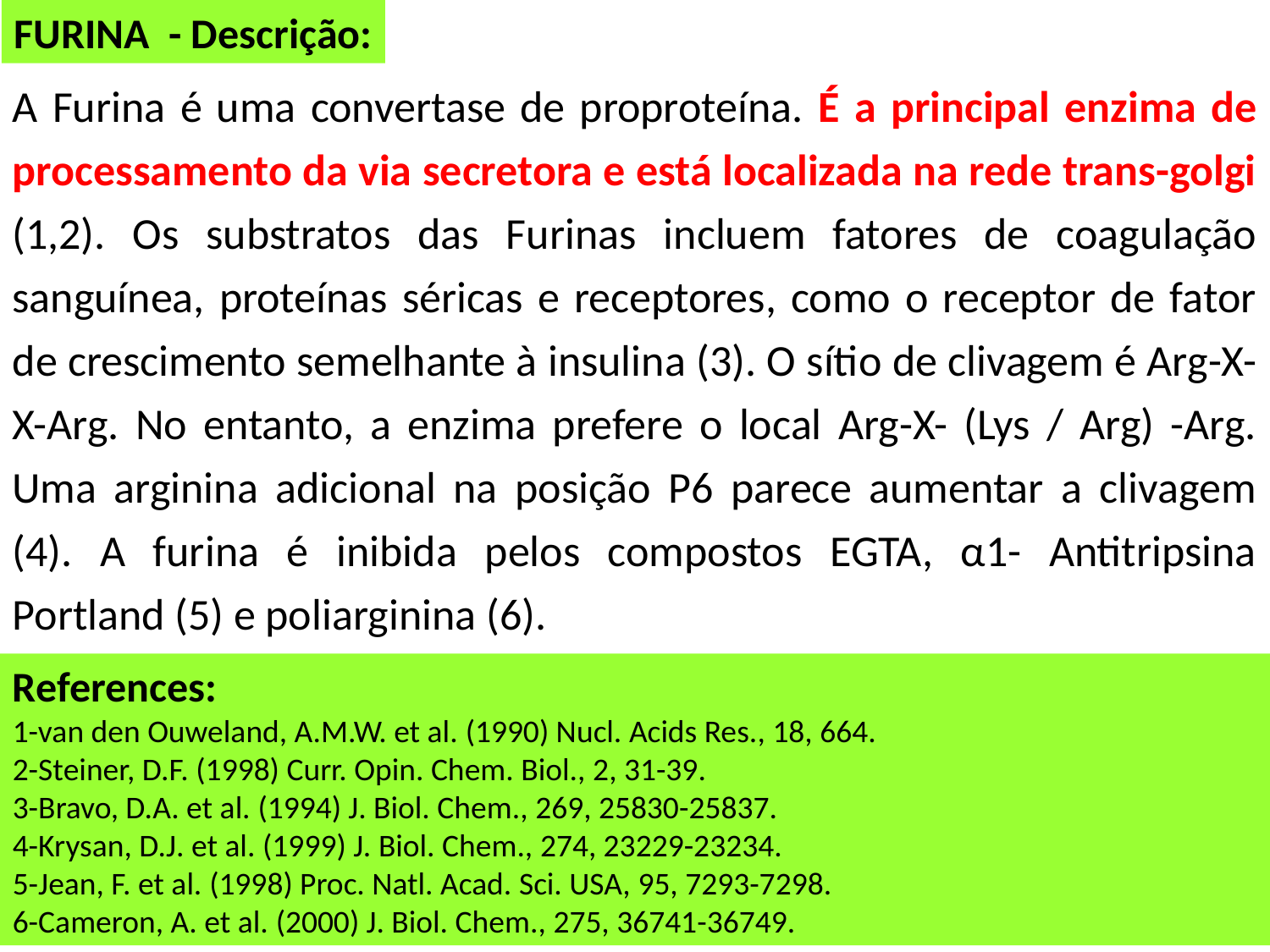

FURINA  - Descrição:
A Furina é uma convertase de proproteína. É a principal enzima de processamento da via secretora e está localizada na rede trans-golgi (1,2). Os substratos das Furinas incluem fatores de coagulação sanguínea, proteínas séricas e receptores, como o receptor de fator de crescimento semelhante à insulina (3). O sítio de clivagem é Arg-X-X-Arg. No entanto, a enzima prefere o local Arg-X- (Lys / Arg) -Arg. Uma arginina adicional na posição P6 parece aumentar a clivagem (4). A furina é inibida pelos compostos EGTA, α1- Antitripsina Portland (5) e poliarginina (6).
References:
1-van den Ouweland, A.M.W. et al. (1990) Nucl. Acids Res., 18, 664.
2-Steiner, D.F. (1998) Curr. Opin. Chem. Biol., 2, 31-39.
3-Bravo, D.A. et al. (1994) J. Biol. Chem., 269, 25830-25837.
4-Krysan, D.J. et al. (1999) J. Biol. Chem., 274, 23229-23234.
5-Jean, F. et al. (1998) Proc. Natl. Acad. Sci. USA, 95, 7293-7298.
6-Cameron, A. et al. (2000) J. Biol. Chem., 275, 36741-36749.